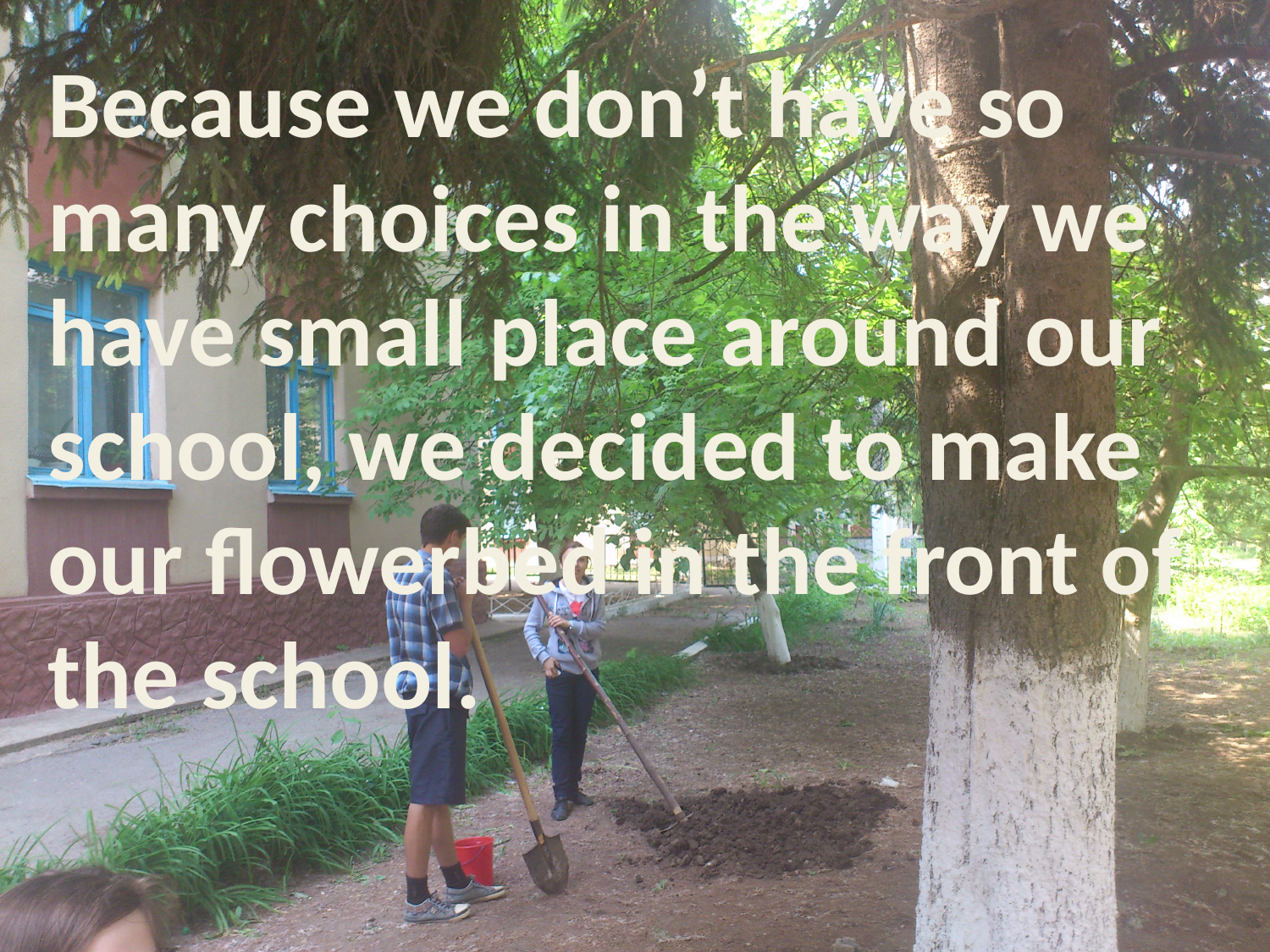

Because we don’t have so many choices in the way we have small place around our school, we decided to make our flowerbed in the front of the school.